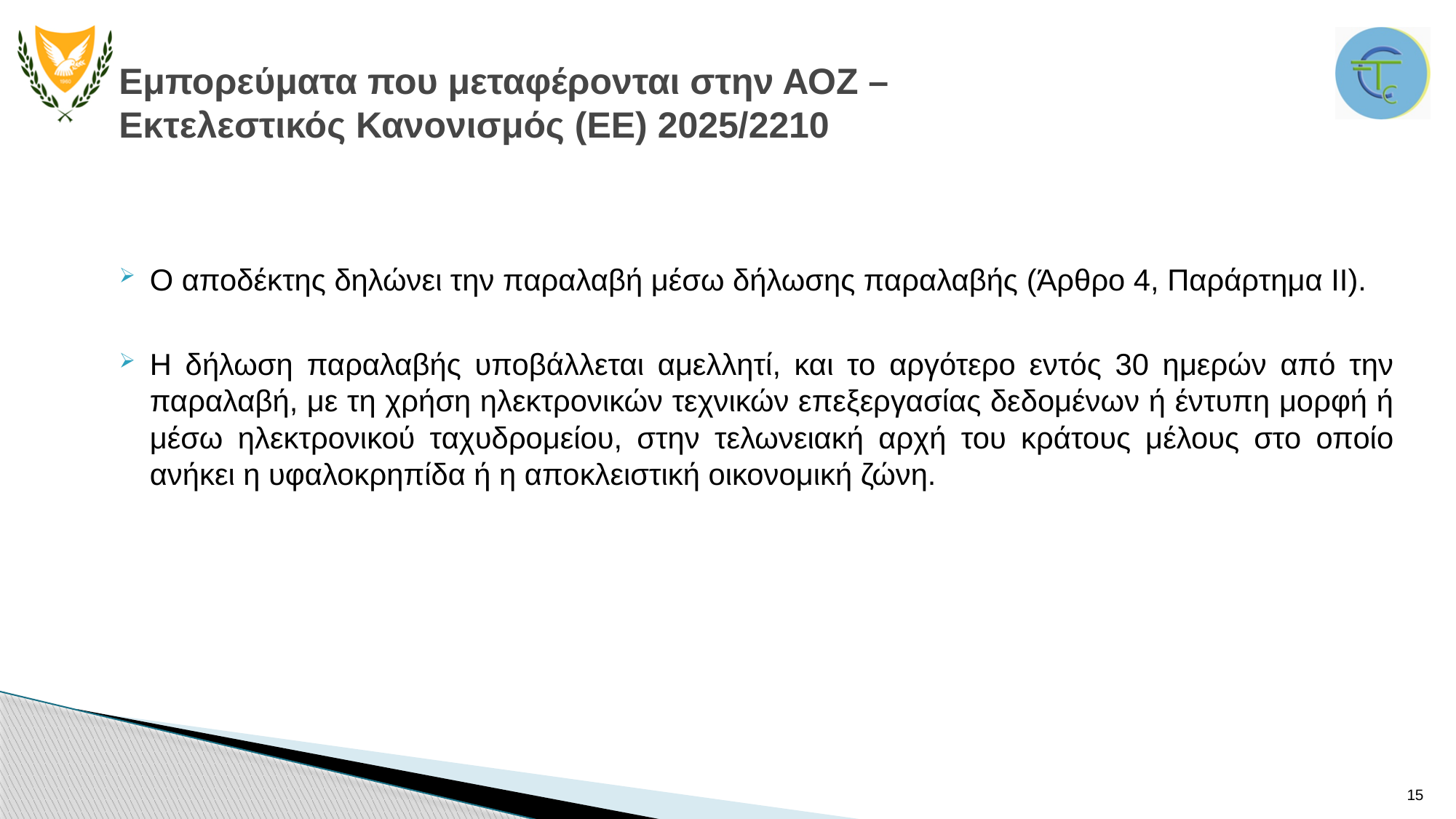

# Εμπορεύματα που μεταφέρονται στην ΑΟΖ – Εκτελεστικός Κανονισμός (ΕΕ) 2025/2210

Ο αποδέκτης δηλώνει την παραλαβή μέσω δήλωσης παραλαβής (Άρθρο 4, Παράρτημα ΙΙ).

Η δήλωση παραλαβής υποβάλλεται αμελλητί, και το αργότερο εντός 30 ημερών από την παραλαβή, με τη χρήση ηλεκτρονικών τεχνικών επεξεργασίας δεδομένων ή έντυπη μορφή ή μέσω ηλεκτρονικού ταχυδρομείου, στην τελωνειακή αρχή του κράτους μέλους στο οποίο ανήκει η υφαλοκρηπίδα ή η αποκλειστική οικονομική ζώνη.

15